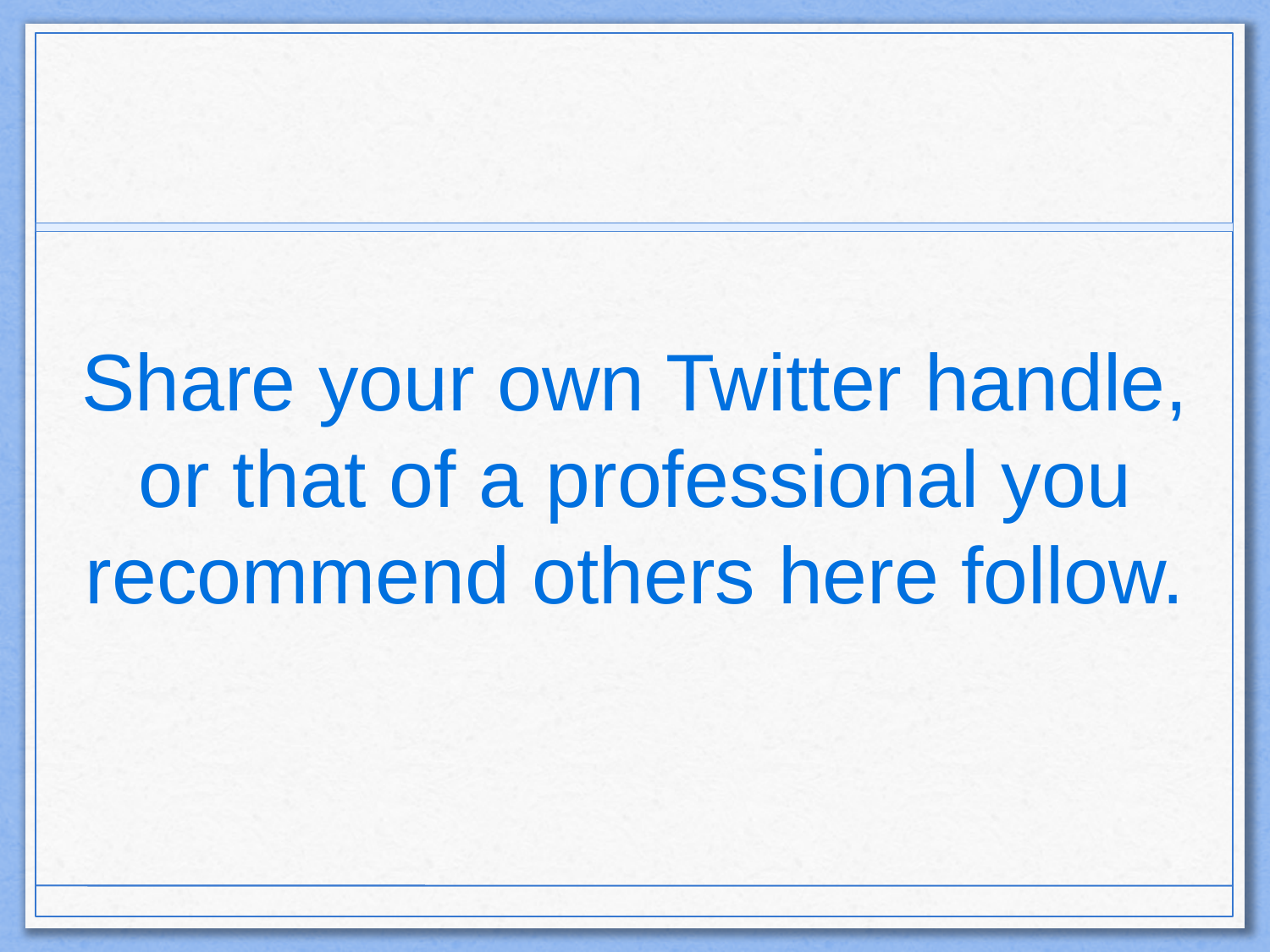

# Share your own Twitter handle, or that of a professional you recommend others here follow.